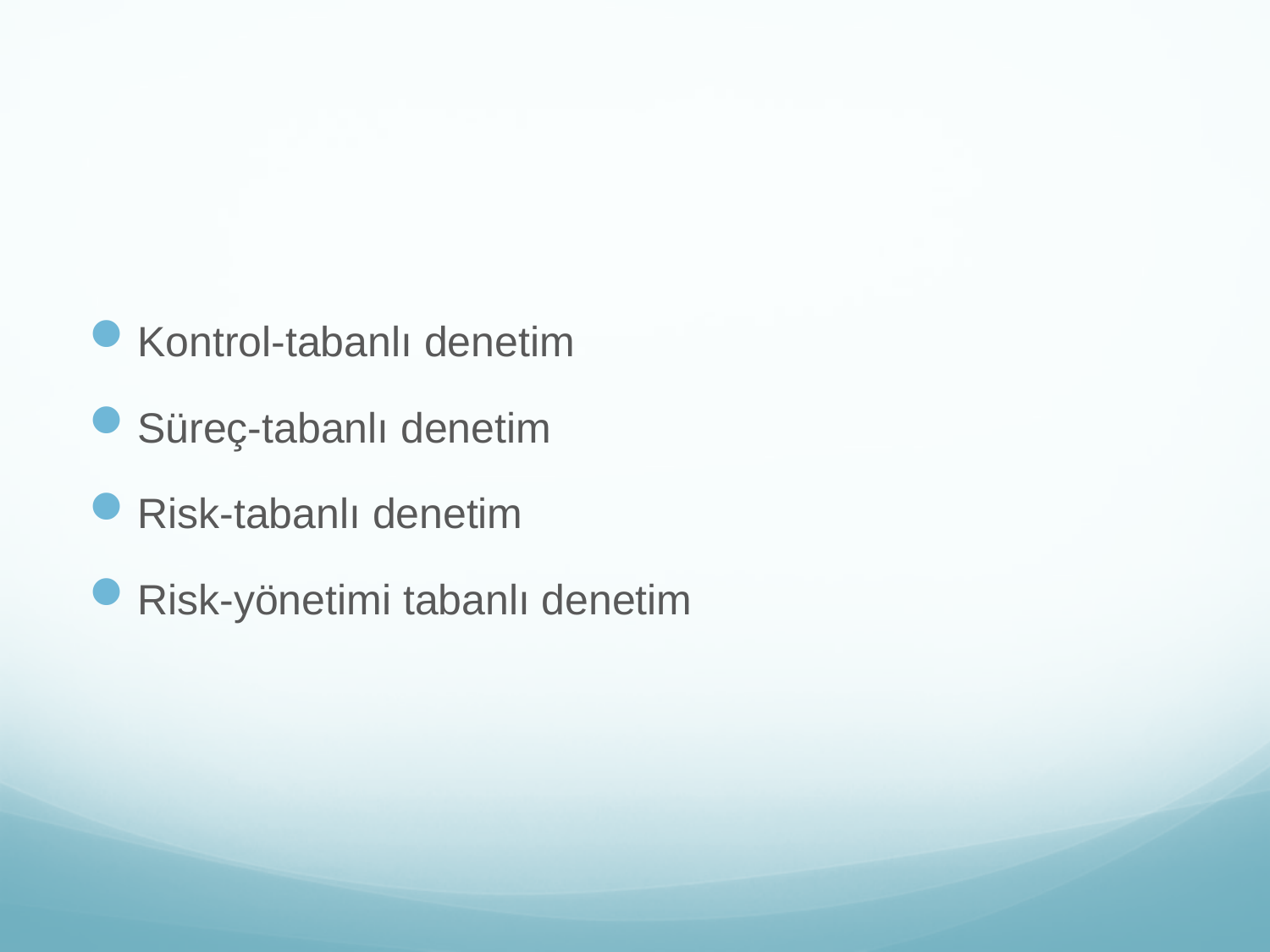

#

Kontrol-tabanlı denetim
Süreç-tabanlı denetim
Risk-tabanlı denetim
Risk-yönetimi tabanlı denetim